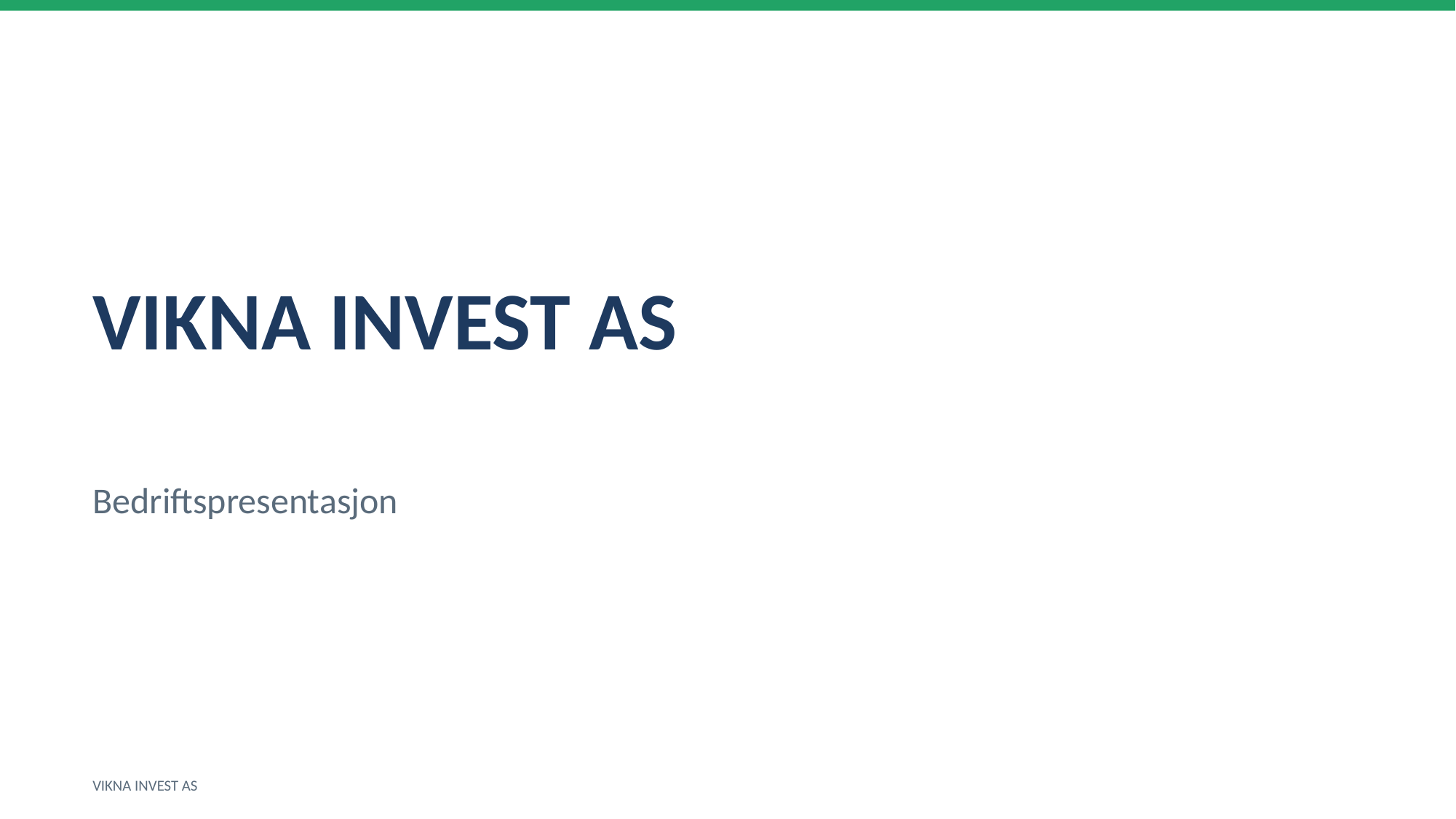

VIKNA INVEST AS
Bedriftspresentasjon
VIKNA INVEST AS